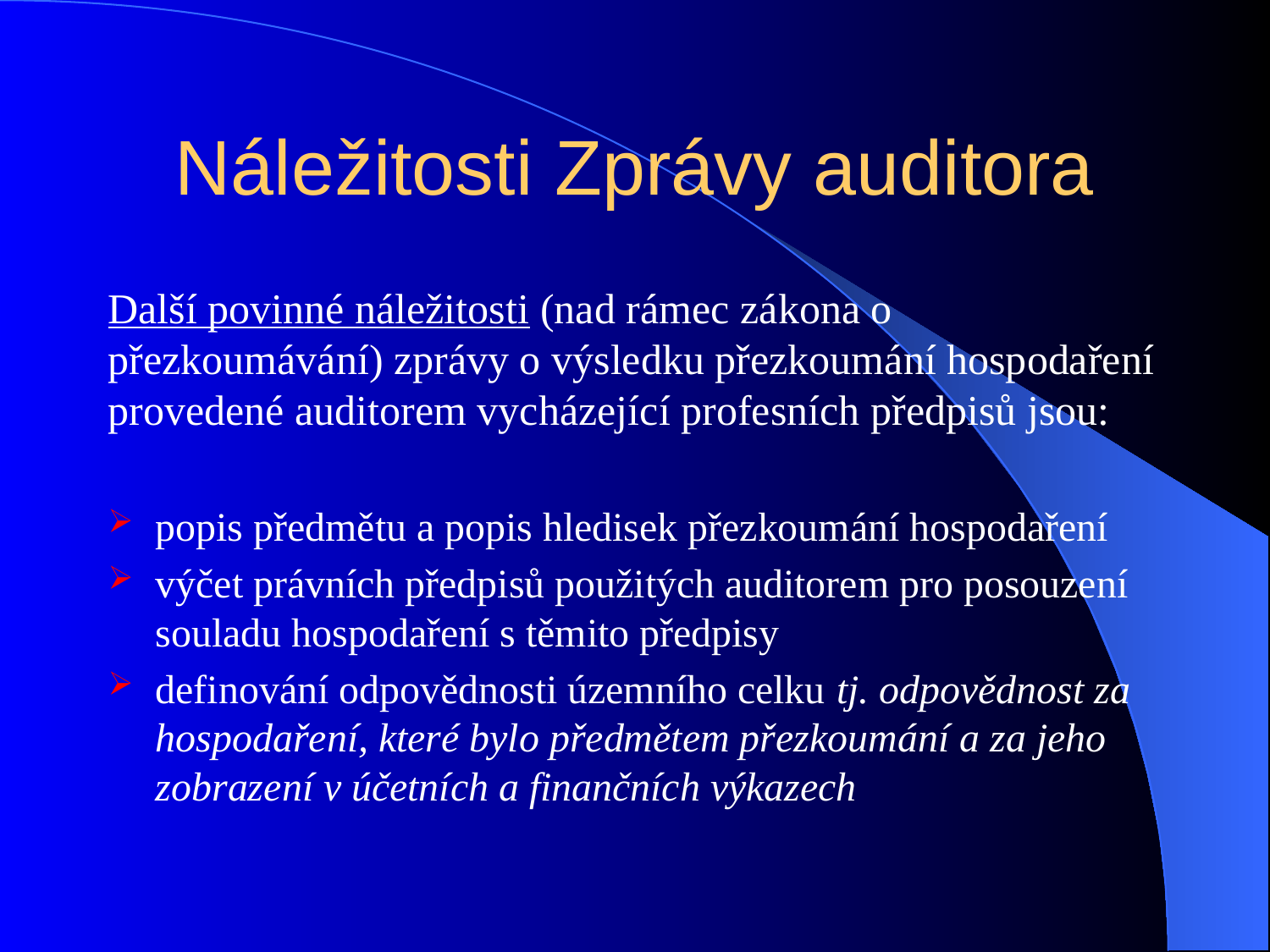

# Náležitosti Zprávy auditora
Další povinné náležitosti (nad rámec zákona o přezkoumávání) zprávy o výsledku přezkoumání hospodaření provedené auditorem vycházející profesních předpisů jsou:

popis předmětu a popis hledisek přezkoumání hospodaření
výčet právních předpisů použitých auditorem pro posouzení souladu hospodaření s těmito předpisy
definování odpovědnosti územního celku tj. odpovědnost za hospodaření, které bylo předmětem přezkoumání a za jeho zobrazení v účetních a finančních výkazech